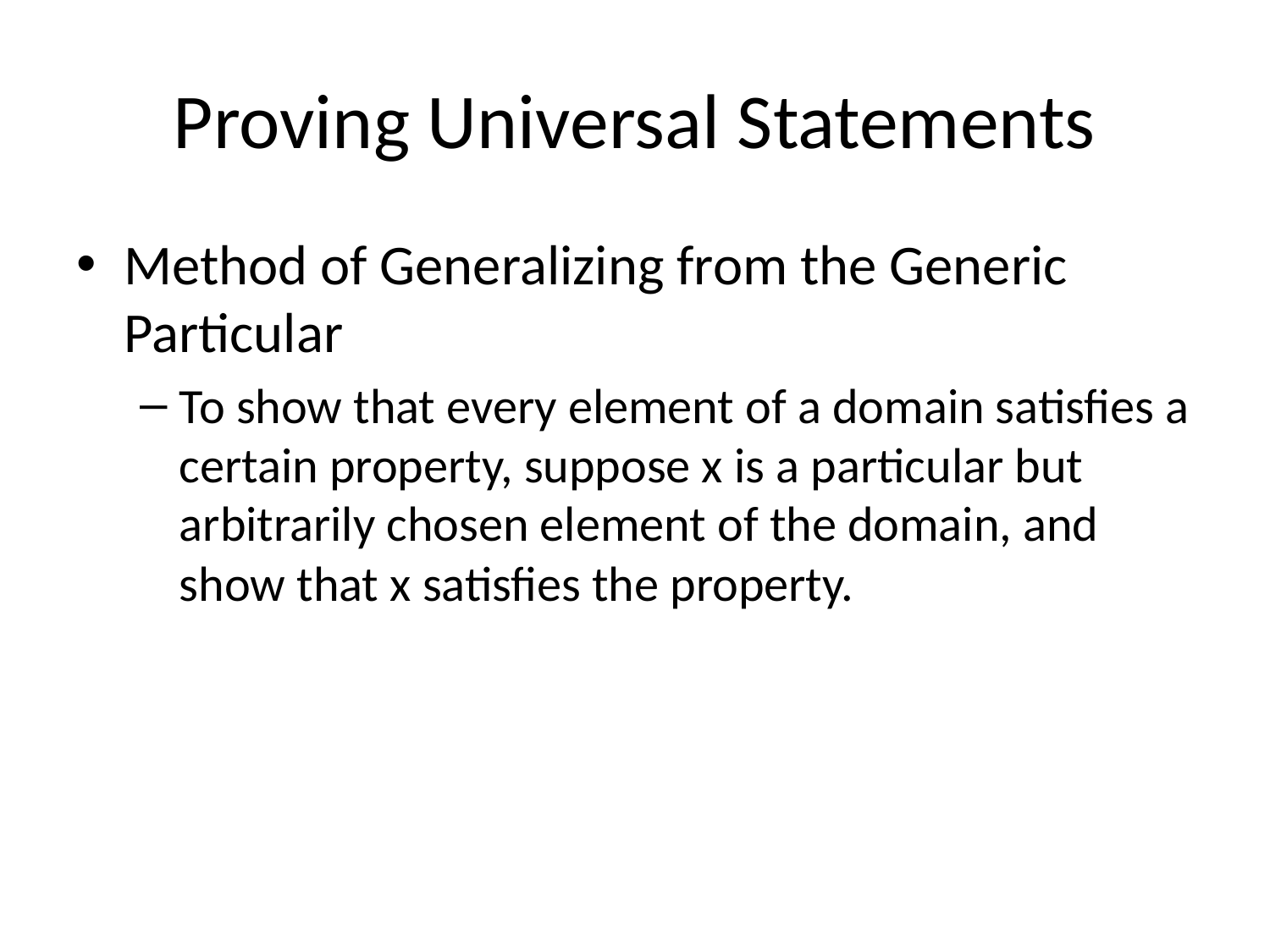

# Proving Universal Statements
Method of Generalizing from the Generic Particular
To show that every element of a domain satisfies a certain property, suppose x is a particular but arbitrarily chosen element of the domain, and show that x satisfies the property.